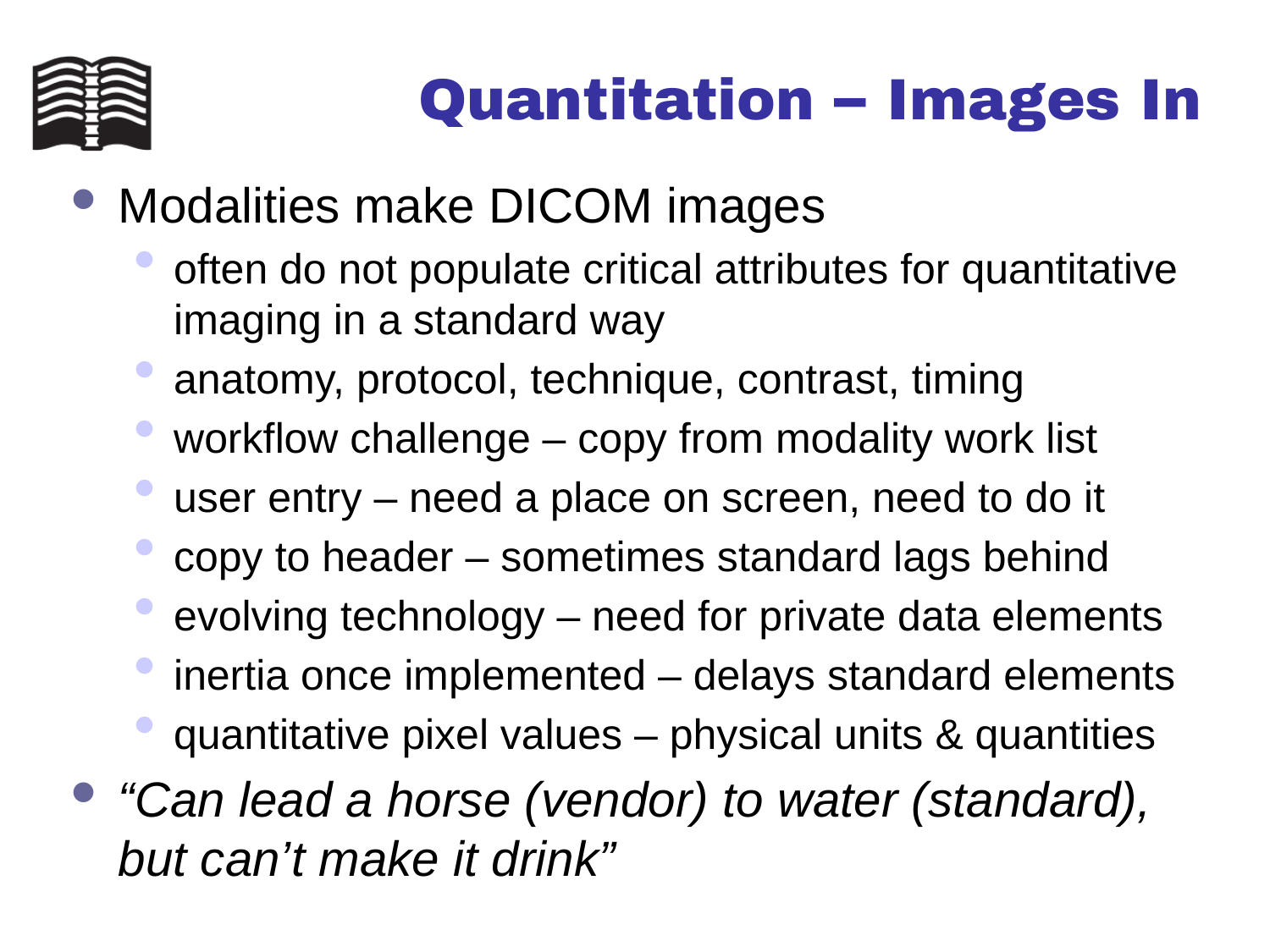

# Quantitation – Images In
Modalities make DICOM images
often do not populate critical attributes for quantitative imaging in a standard way
anatomy, protocol, technique, contrast, timing
workflow challenge – copy from modality work list
user entry – need a place on screen, need to do it
copy to header – sometimes standard lags behind
evolving technology – need for private data elements
inertia once implemented – delays standard elements
quantitative pixel values – physical units & quantities
“Can lead a horse (vendor) to water (standard), but can’t make it drink”